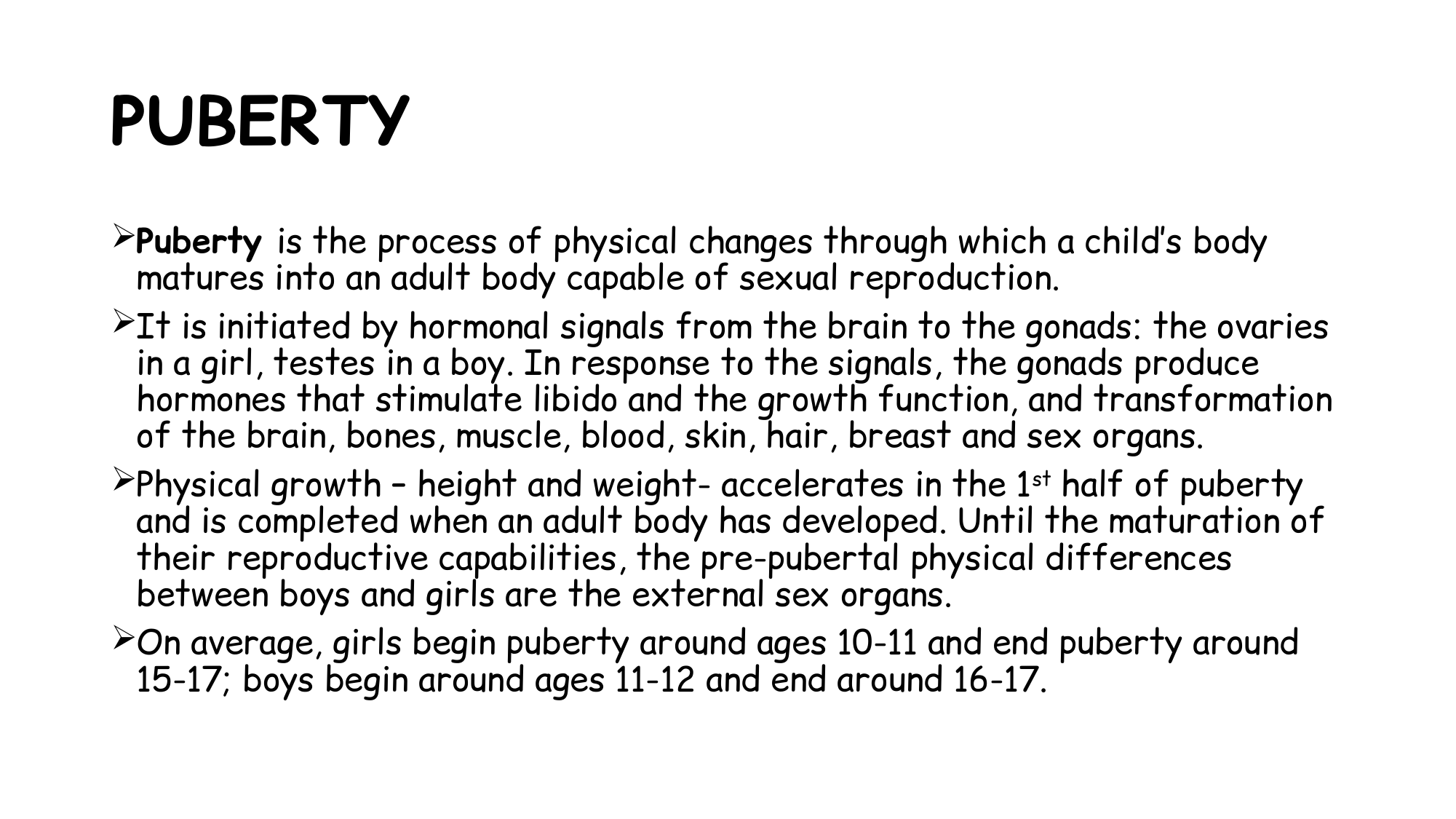

# PUBERTY
Puberty is the process of physical changes through which a child’s body matures into an adult body capable of sexual reproduction.
It is initiated by hormonal signals from the brain to the gonads: the ovaries in a girl, testes in a boy. In response to the signals, the gonads produce hormones that stimulate libido and the growth function, and transformation of the brain, bones, muscle, blood, skin, hair, breast and sex organs.
Physical growth – height and weight- accelerates in the 1st half of puberty and is completed when an adult body has developed. Until the maturation of their reproductive capabilities, the pre-pubertal physical differences between boys and girls are the external sex organs.
On average, girls begin puberty around ages 10-11 and end puberty around 15-17; boys begin around ages 11-12 and end around 16-17.